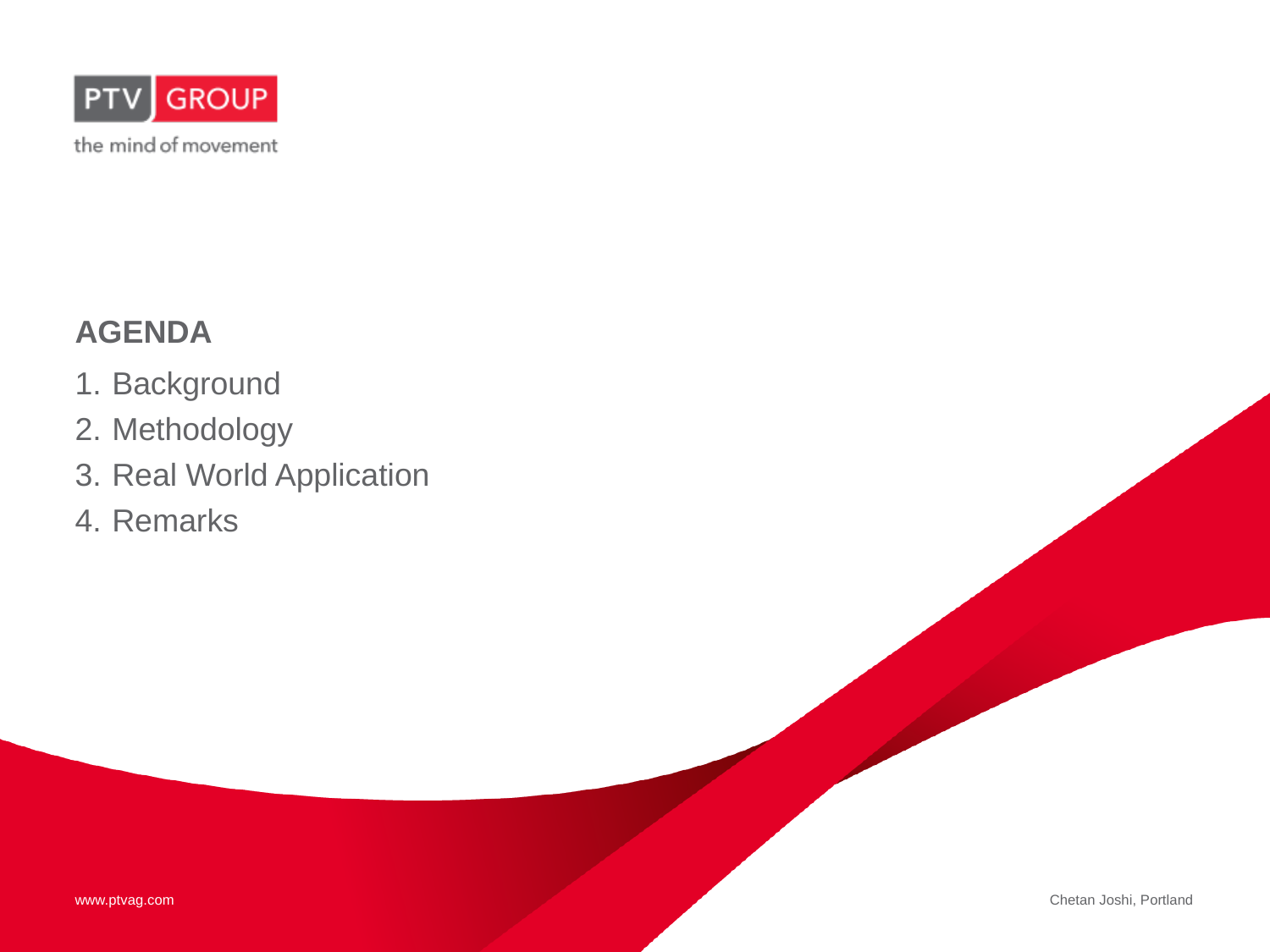

# agenda
Background
Methodology
Real World Application
Remarks

Chetan Joshi, Portland